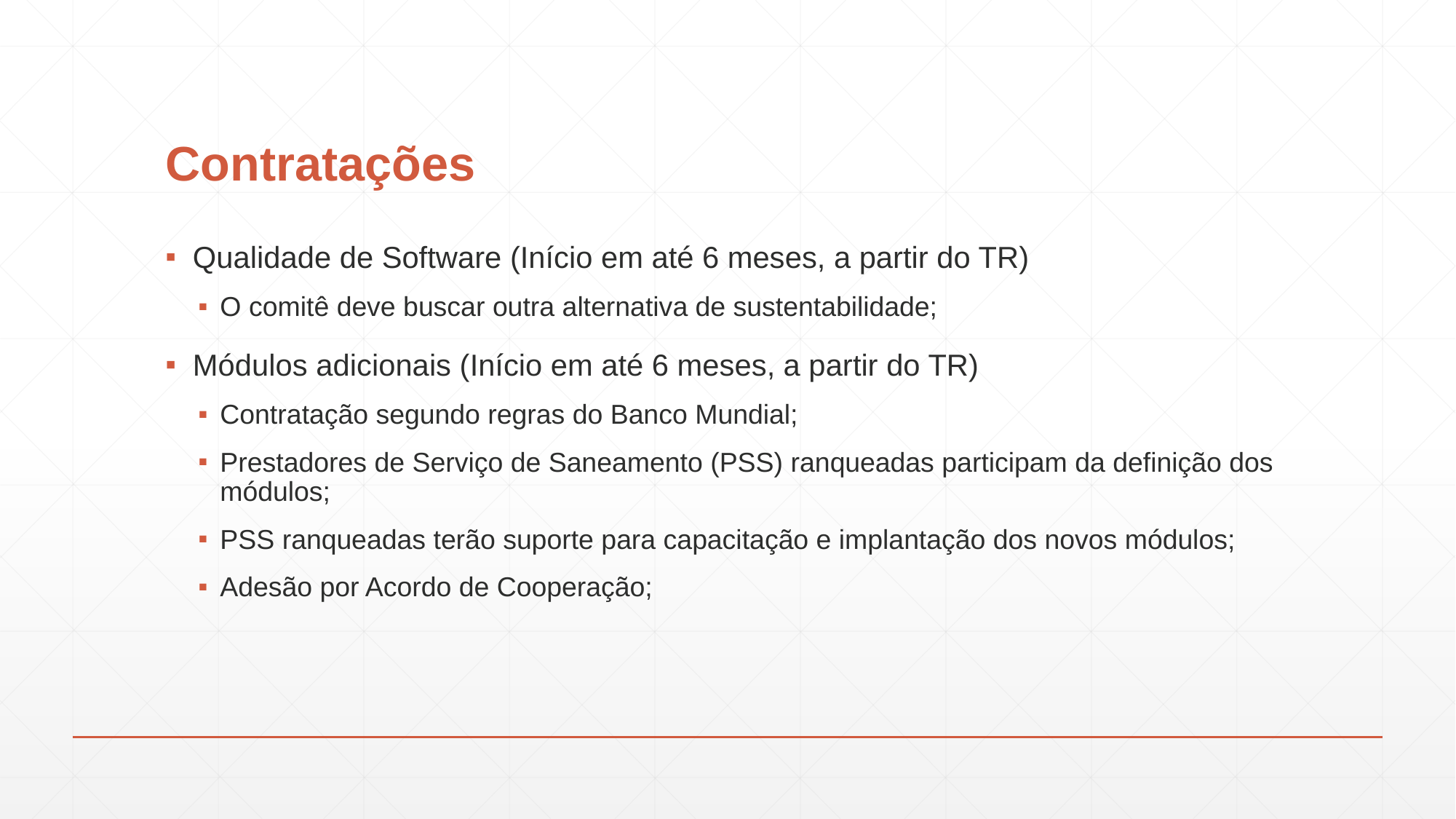

# Contratações
Qualidade de Software (Início em até 6 meses, a partir do TR)
O comitê deve buscar outra alternativa de sustentabilidade;
Módulos adicionais (Início em até 6 meses, a partir do TR)
Contratação segundo regras do Banco Mundial;
Prestadores de Serviço de Saneamento (PSS) ranqueadas participam da definição dos módulos;
PSS ranqueadas terão suporte para capacitação e implantação dos novos módulos;
Adesão por Acordo de Cooperação;